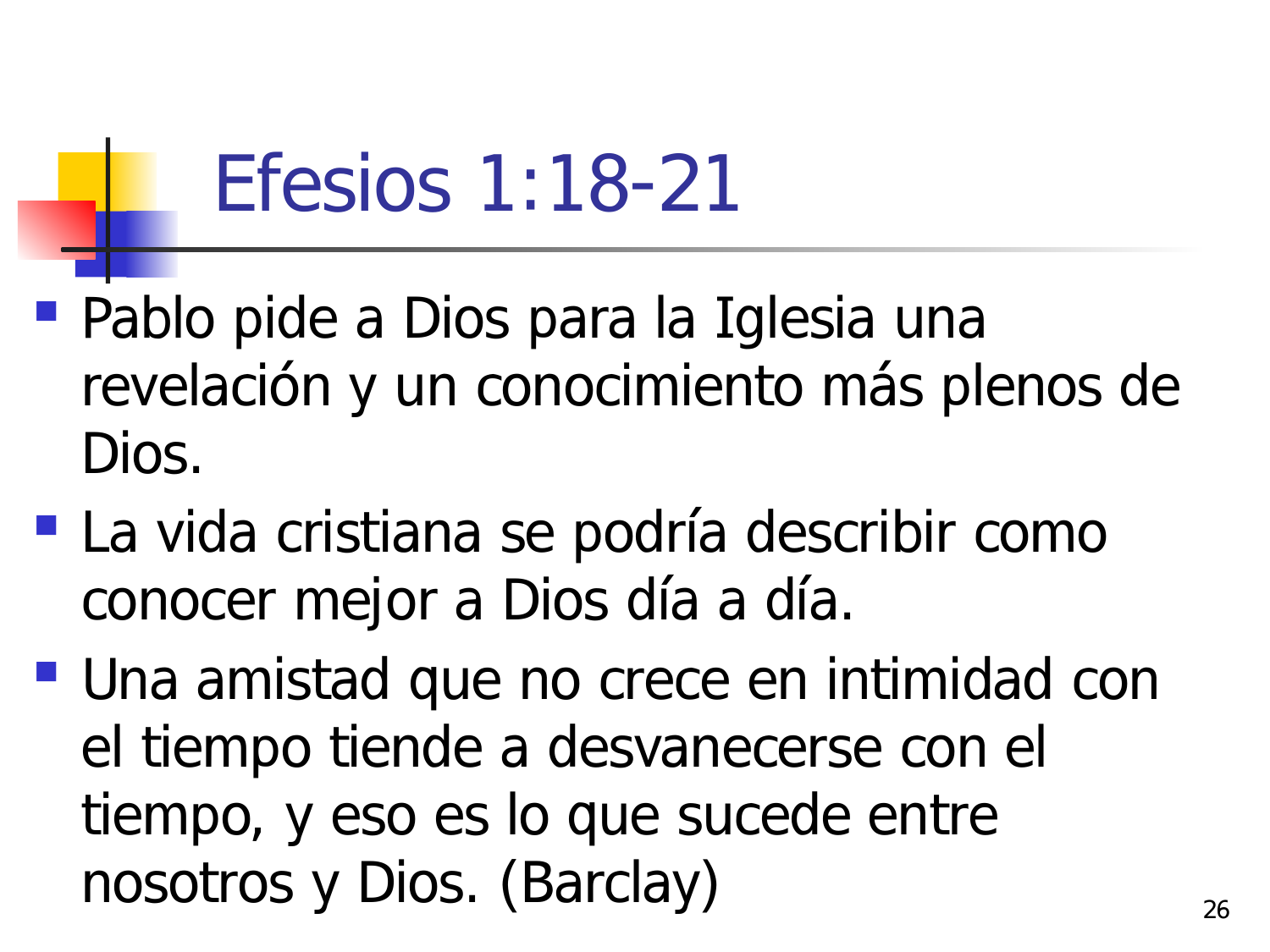

# Efesios 1:18-21
Pablo pide a Dios para la Iglesia una revelación y un conocimiento más plenos de Dios.
La vida cristiana se podría describir como conocer mejor a Dios día a día.
Una amistad que no crece en intimidad con el tiempo tiende a desvanecerse con el tiempo, y eso es lo que sucede entre nosotros y Dios. (Barclay)
26